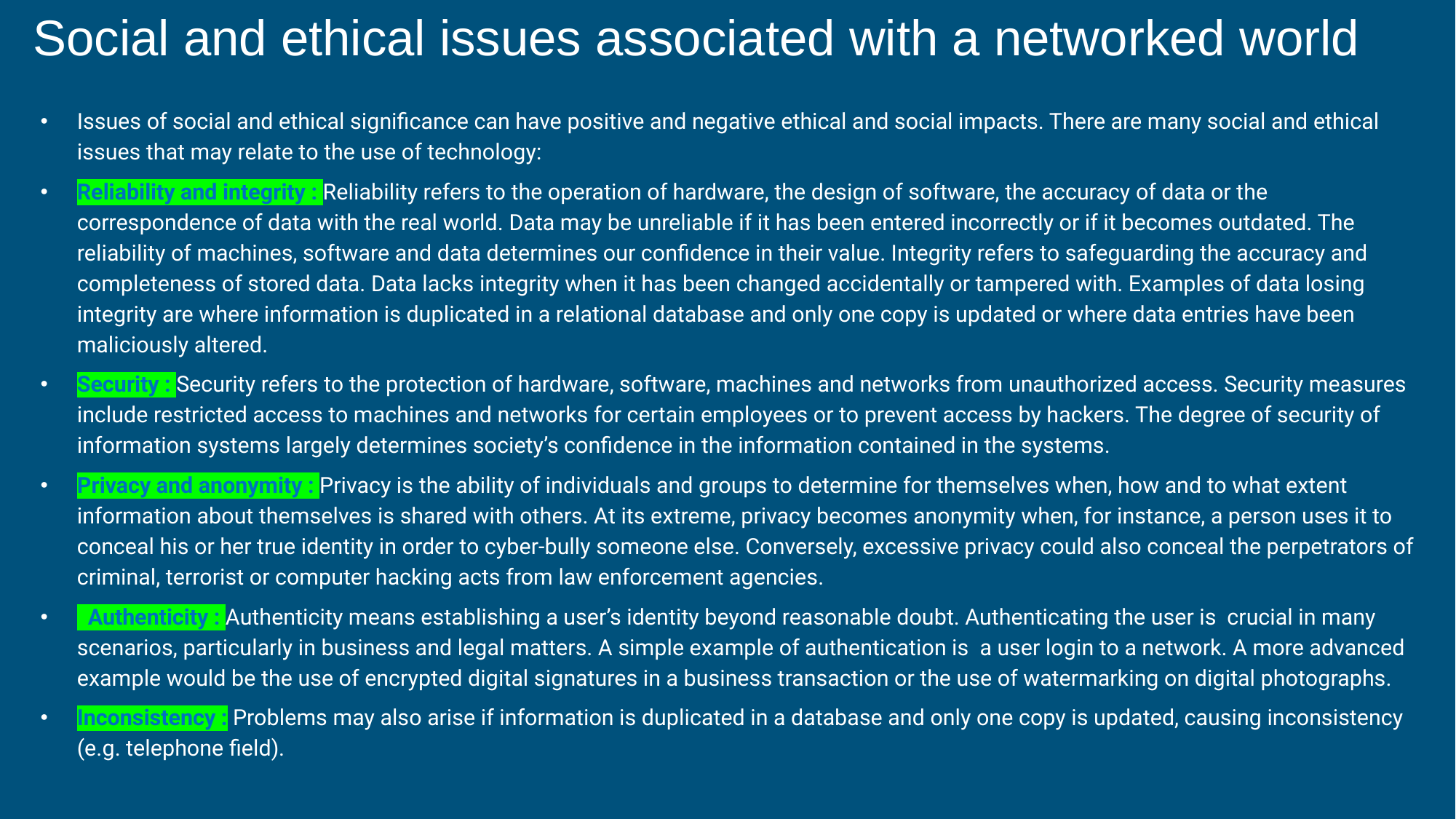

# Social and ethical issues associated with a networked world
Issues of social and ethical significance can have positive and negative ethical and social impacts. There are many social and ethical issues that may relate to the use of technology:
Reliability and integrity : Reliability refers to the operation of hardware, the design of software, the accuracy of data or the correspondence of data with the real world. Data may be unreliable if it has been entered incorrectly or if it becomes outdated. The reliability of machines, software and data determines our confidence in their value. Integrity refers to safeguarding the accuracy and completeness of stored data. Data lacks integrity when it has been changed accidentally or tampered with. Examples of data losing integrity are where information is duplicated in a relational database and only one copy is updated or where data entries have been maliciously altered.
Security : Security refers to the protection of hardware, software, machines and networks from unauthorized access. Security measures include restricted access to machines and networks for certain employees or to prevent access by hackers. The degree of security of information systems largely determines society’s confidence in the information contained in the systems.
Privacy and anonymity : Privacy is the ability of individuals and groups to determine for themselves when, how and to what extent information about themselves is shared with others. At its extreme, privacy becomes anonymity when, for instance, a person uses it to conceal his or her true identity in order to cyber-bully someone else. Conversely, excessive privacy could also conceal the perpetrators of criminal, terrorist or computer hacking acts from law enforcement agencies.
  Authenticity : Authenticity means establishing a user’s identity beyond reasonable doubt. Authenticating the user is  crucial in many scenarios, particularly in business and legal matters. A simple example of authentication is  a user login to a network. A more advanced example would be the use of encrypted digital signatures in a business transaction or the use of watermarking on digital photographs.
Inconsistency : Problems may also arise if information is duplicated in a database and only one copy is updated, causing inconsistency (e.g. telephone field).